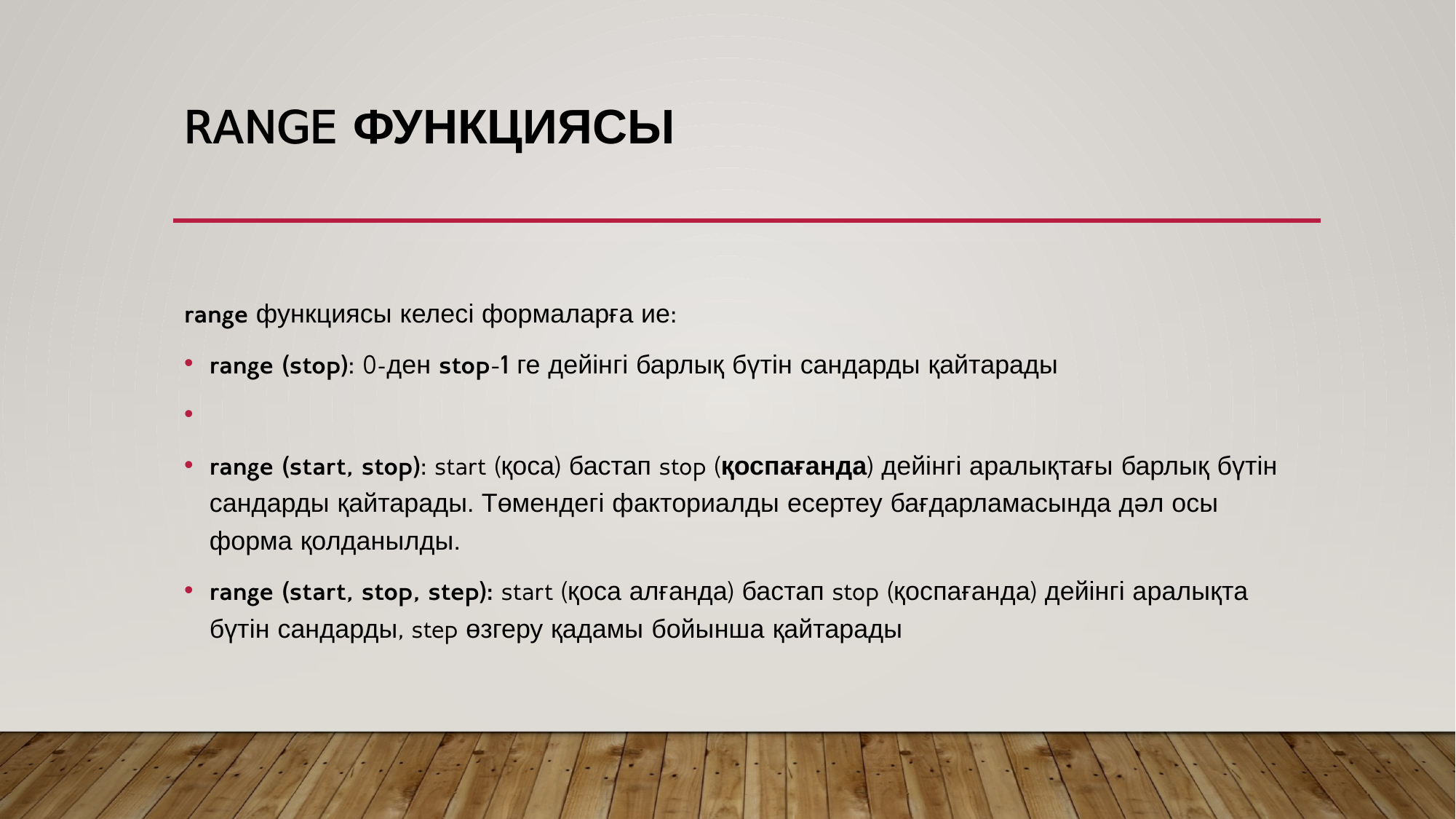

# range функциясы

range функциясы келесі формаларға ие:
range (stop): 0-ден stop-1 ге дейінгі барлық бүтін сандарды қайтарады

range (start, stop): start (қоса) бастап stop (қоспағанда) дейінгі аралықтағы барлық бүтін сандарды қайтарады. Төмендегі факториалды есертеу бағдарламасында дәл осы форма қолданылды.
range (start, stop, step): start (қоса алғанда) бастап stop (қоспағанда) дейінгі аралықта бүтін сандарды, step өзгеру қадамы бойынша қайтарады